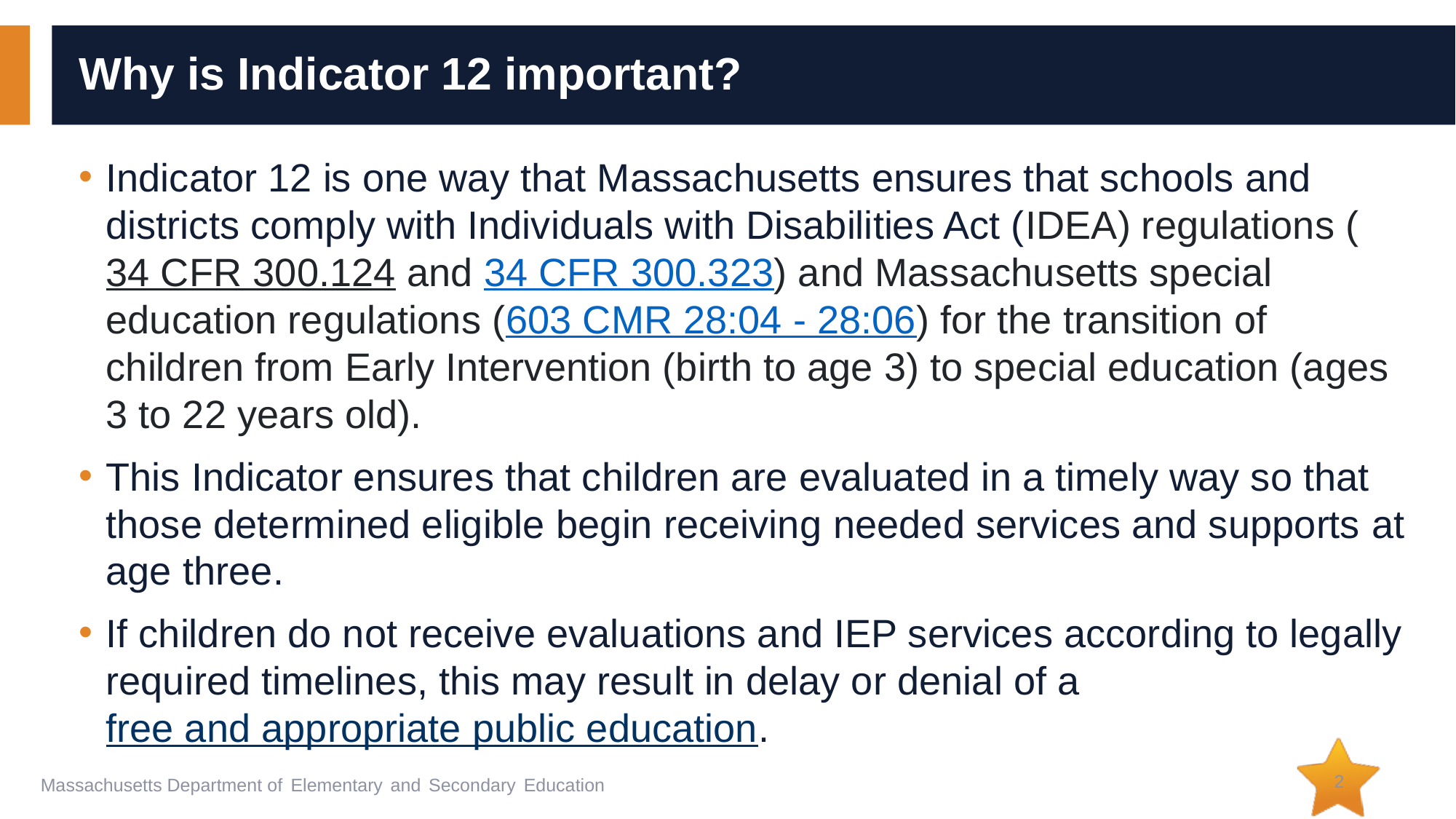

# Why is Indicator 12 important?
Indicator 12 is one way that Massachusetts ensures that schools and districts comply with Individuals with Disabilities Act (IDEA) regulations (34 CFR 300.124 and 34 CFR 300.323) and Massachusetts special education regulations (603 CMR 28:04 - 28:06) for the transition of children from Early Intervention (birth to age 3) to special education (ages 3 to 22 years old).
This Indicator ensures that children are evaluated in a timely way so that those determined eligible begin receiving needed services and supports at age three.
If children do not receive evaluations and IEP services according to legally required timelines, this may result in delay or denial of a free and appropriate public education.

2